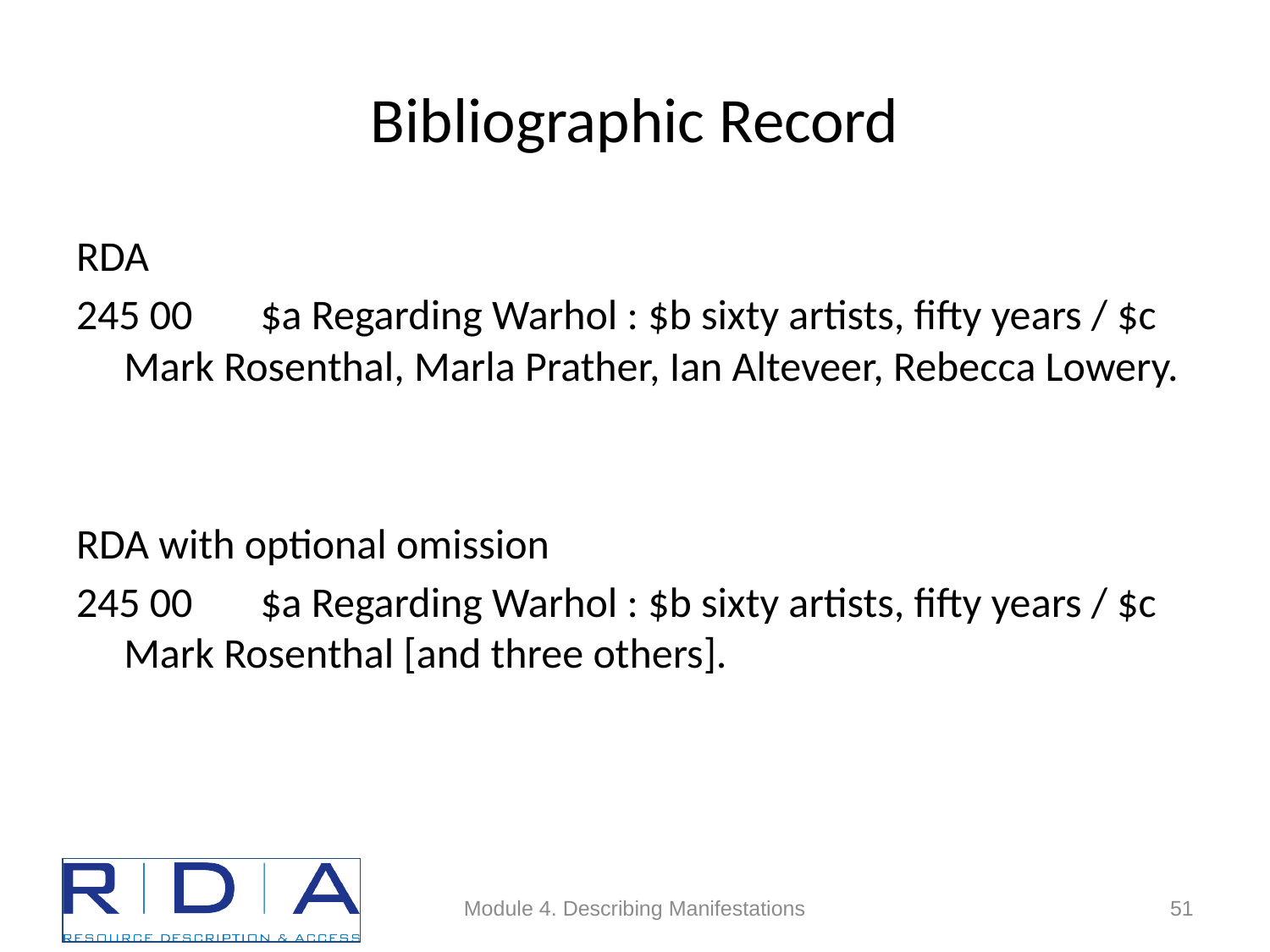

# Bibliographic Record
RDA
245 00	 $a Regarding Warhol : $b sixty artists, fifty years / $c Mark Rosenthal, Marla Prather, Ian Alteveer, Rebecca Lowery.

RDA with optional omission
245 00	 $a Regarding Warhol : $b sixty artists, fifty years / $c Mark Rosenthal [and three others].
Module 4. Describing Manifestations
51